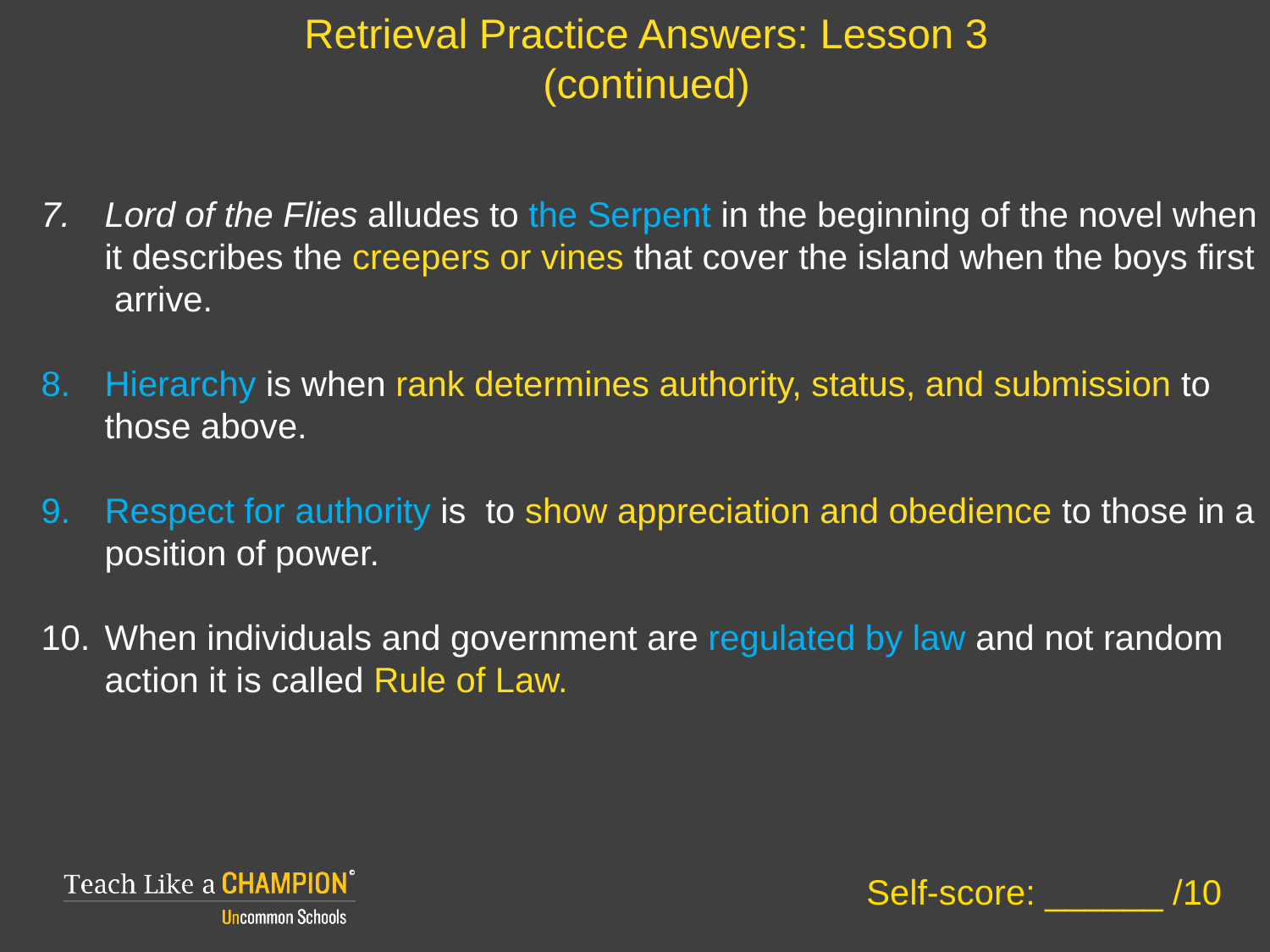

# Retrieval Practice Answers: Lesson 3 (continued)

Lord of the Flies alludes to the Serpent in the beginning of the novel when it describes the creepers or vines that cover the island when the boys first  arrive.

Hierarchy is when rank determines authority, status, and submission to those above.

Respect for authority is  to show appreciation and obedience to those in a position of power.

When individuals and government are regulated by law and not random action it is called Rule of Law.

Self-score: ______ /10